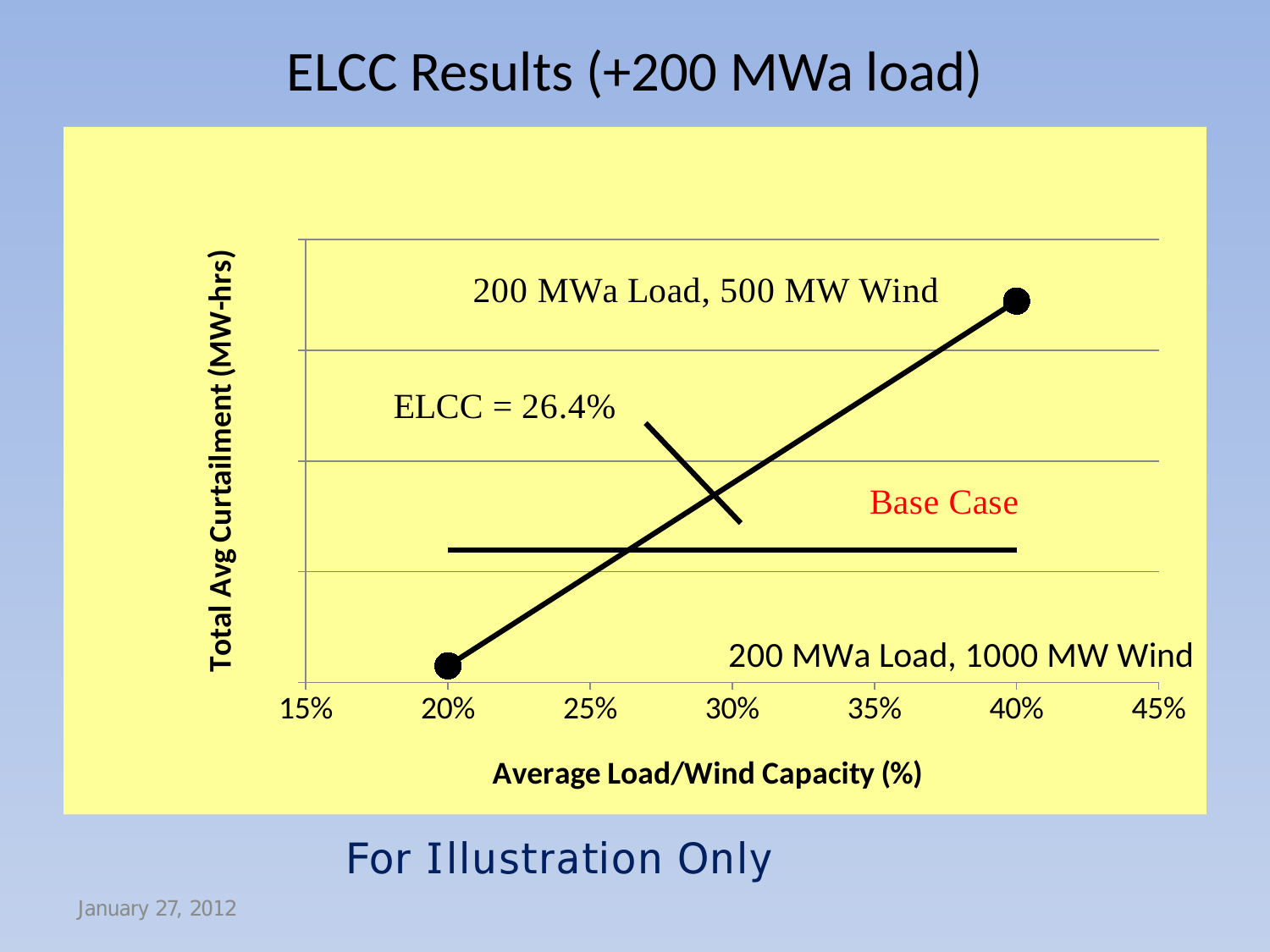

# ELCC Results (+200 MWa load)

### Chart

| Category | Study | Base |
|---|---|---|
For Illustration Only
January 27, 2012
Adequacy Tech Meeting